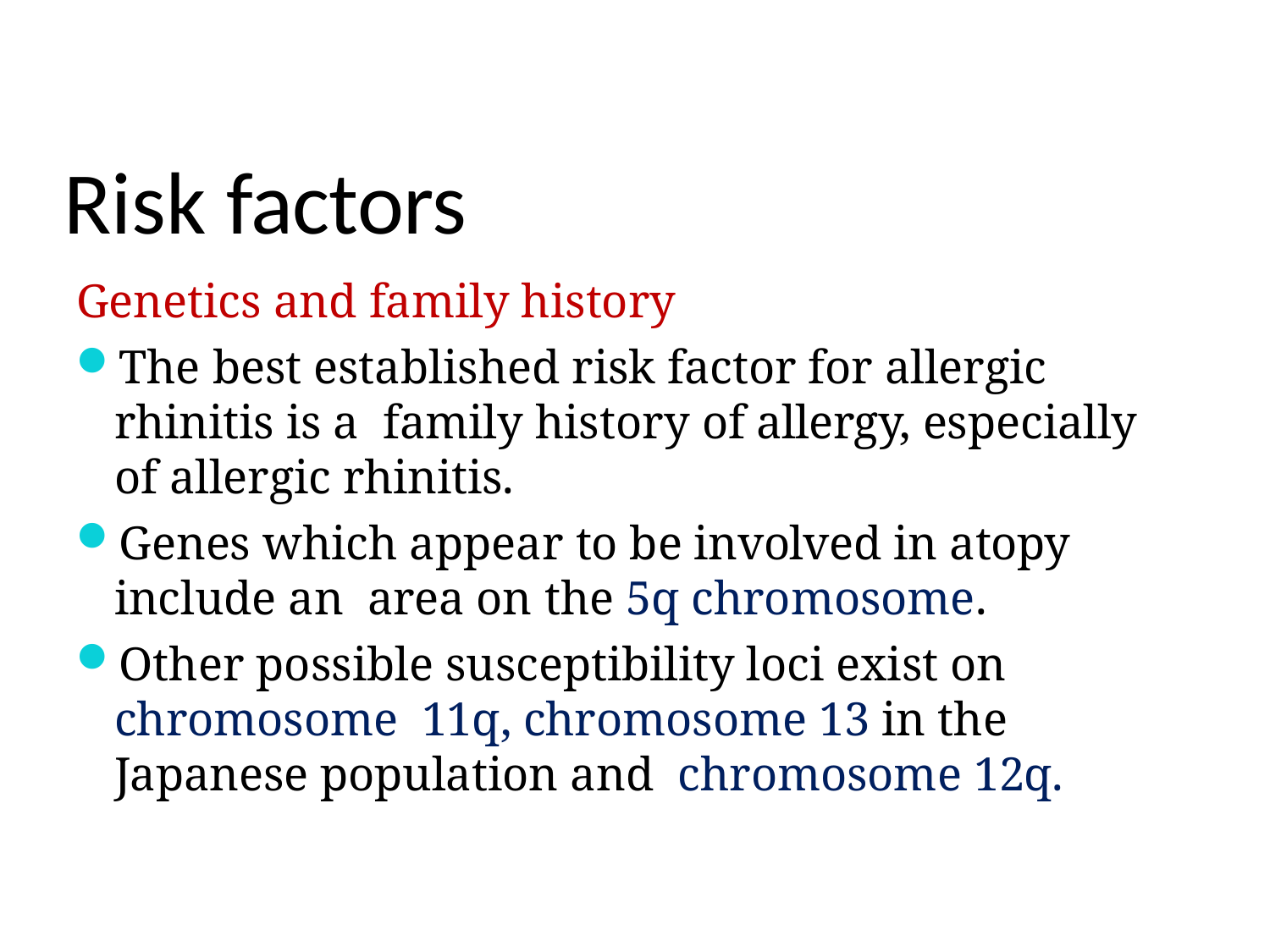

# Risk factors
Genetics and family history
The best established risk factor for allergic rhinitis is a  family history of allergy, especially of allergic rhinitis.
Genes which appear to be involved in atopy include an  area on the 5q chromosome.
Other possible susceptibility loci exist on chromosome  11q, chromosome 13 in the Japanese population and  chromosome 12q.